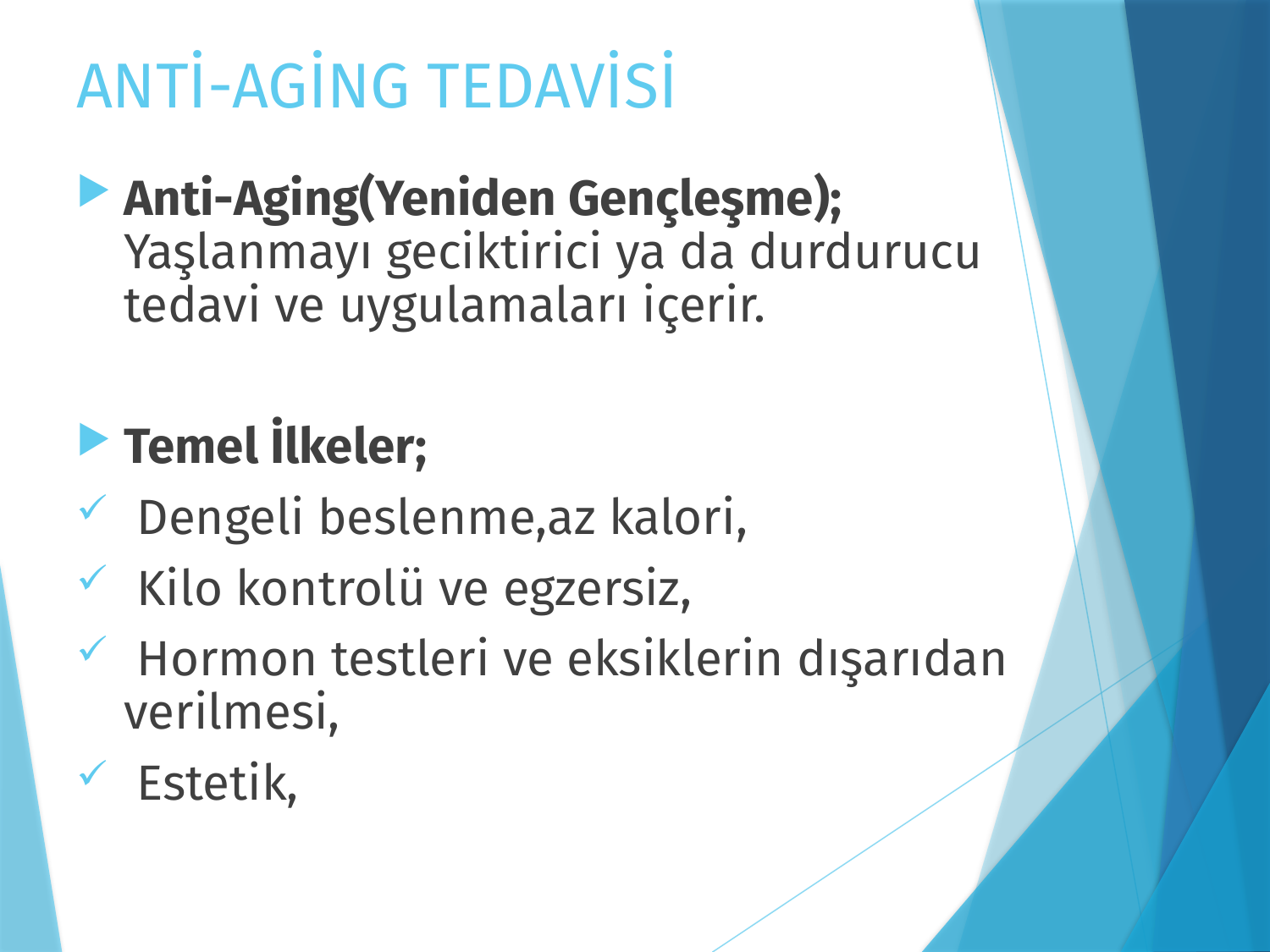

# ANTİ-AGİNG TEDAVİSİ
Anti-Aging(Yeniden Gençleşme); Yaşlanmayı geciktirici ya da durdurucu tedavi ve uygulamaları içerir.

Temel İlkeler;
 Dengeli beslenme,az kalori,
 Kilo kontrolü ve egzersiz,
 Hormon testleri ve eksiklerin dışarıdan verilmesi,
 Estetik,